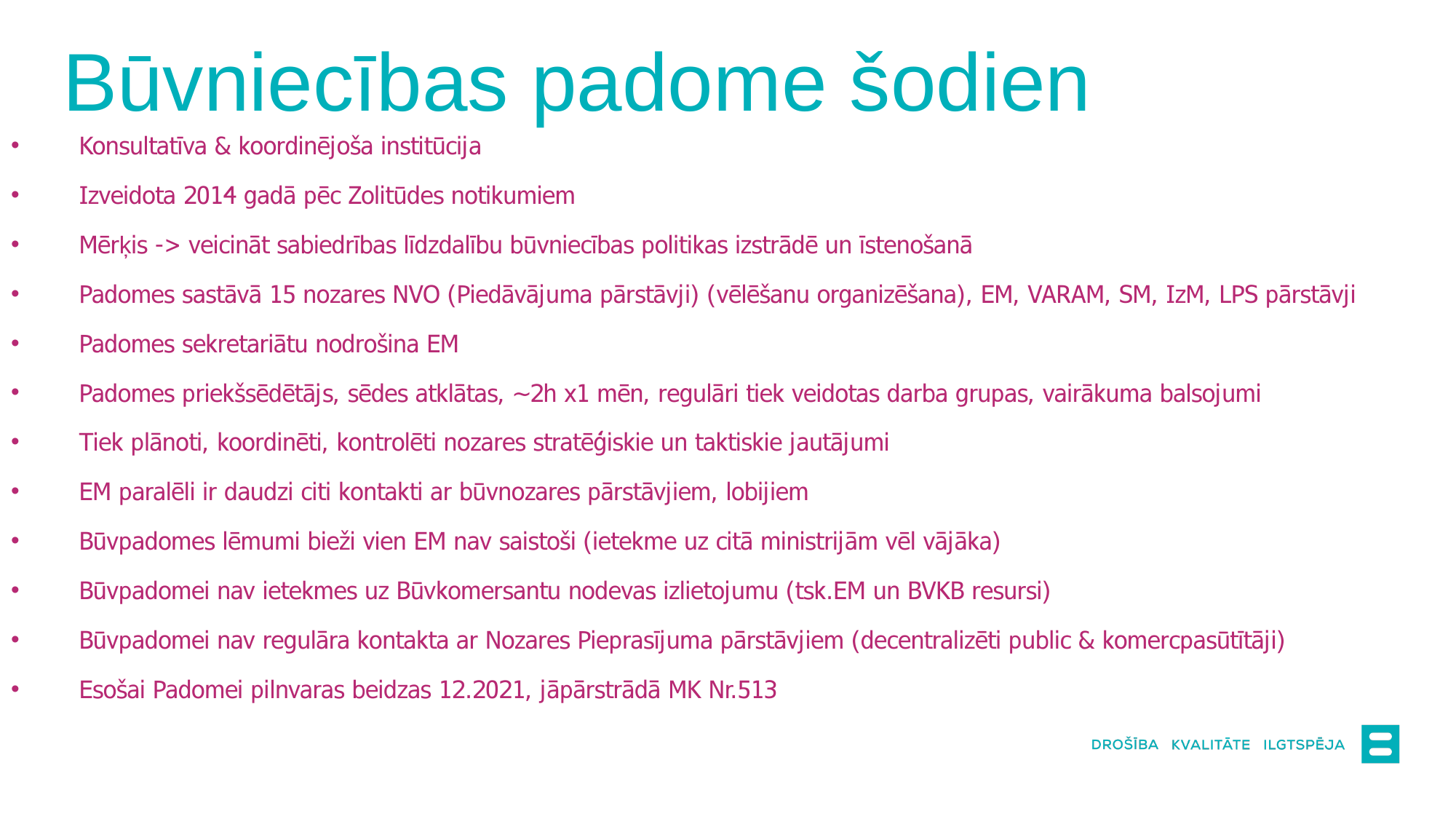

Būvniecības padome šodien

Konsultatīva & koordinējoša institūcija
Izveidota 2014 gadā pēc Zolitūdes notikumiem
Mērķis -> veicināt sabiedrības līdzdalību būvniecības politikas izstrādē un īstenošanā
Padomes sastāvā 15 nozares NVO (Piedāvājuma pārstāvji) (vēlēšanu organizēšana), EM, VARAM, SM, IzM, LPS pārstāvji
Padomes sekretariātu nodrošina EM
Padomes priekšsēdētājs, sēdes atklātas, ~2h x1 mēn, regulāri tiek veidotas darba grupas, vairākuma balsojumi
Tiek plānoti, koordinēti, kontrolēti nozares stratēģiskie un taktiskie jautājumi
EM paralēli ir daudzi citi kontakti ar būvnozares pārstāvjiem, lobijiem
Būvpadomes lēmumi bieži vien EM nav saistoši (ietekme uz citā ministrijām vēl vājāka)
Būvpadomei nav ietekmes uz Būvkomersantu nodevas izlietojumu (tsk.EM un BVKB resursi)
Būvpadomei nav regulāra kontakta ar Nozares Pieprasījuma pārstāvjiem (decentralizēti public & komercpasūtītāji)
Esošai Padomei pilnvaras beidzas 12.2021, jāpārstrādā MK Nr.513